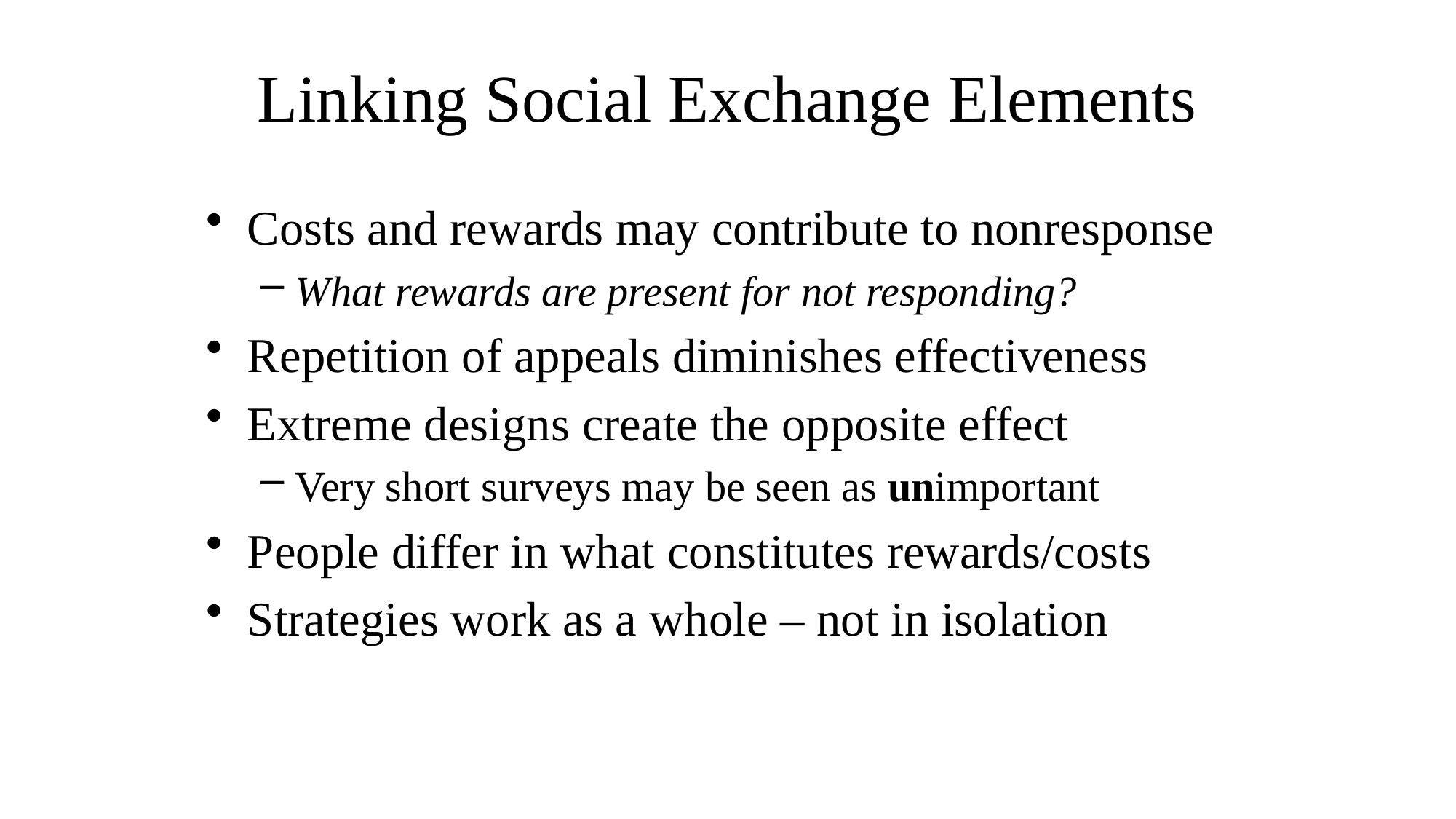

# Linking Social Exchange Elements
Costs and rewards may contribute to nonresponse
What rewards are present for not responding?
Repetition of appeals diminishes effectiveness
Extreme designs create the opposite effect
Very short surveys may be seen as unimportant
People differ in what constitutes rewards/costs
Strategies work as a whole – not in isolation